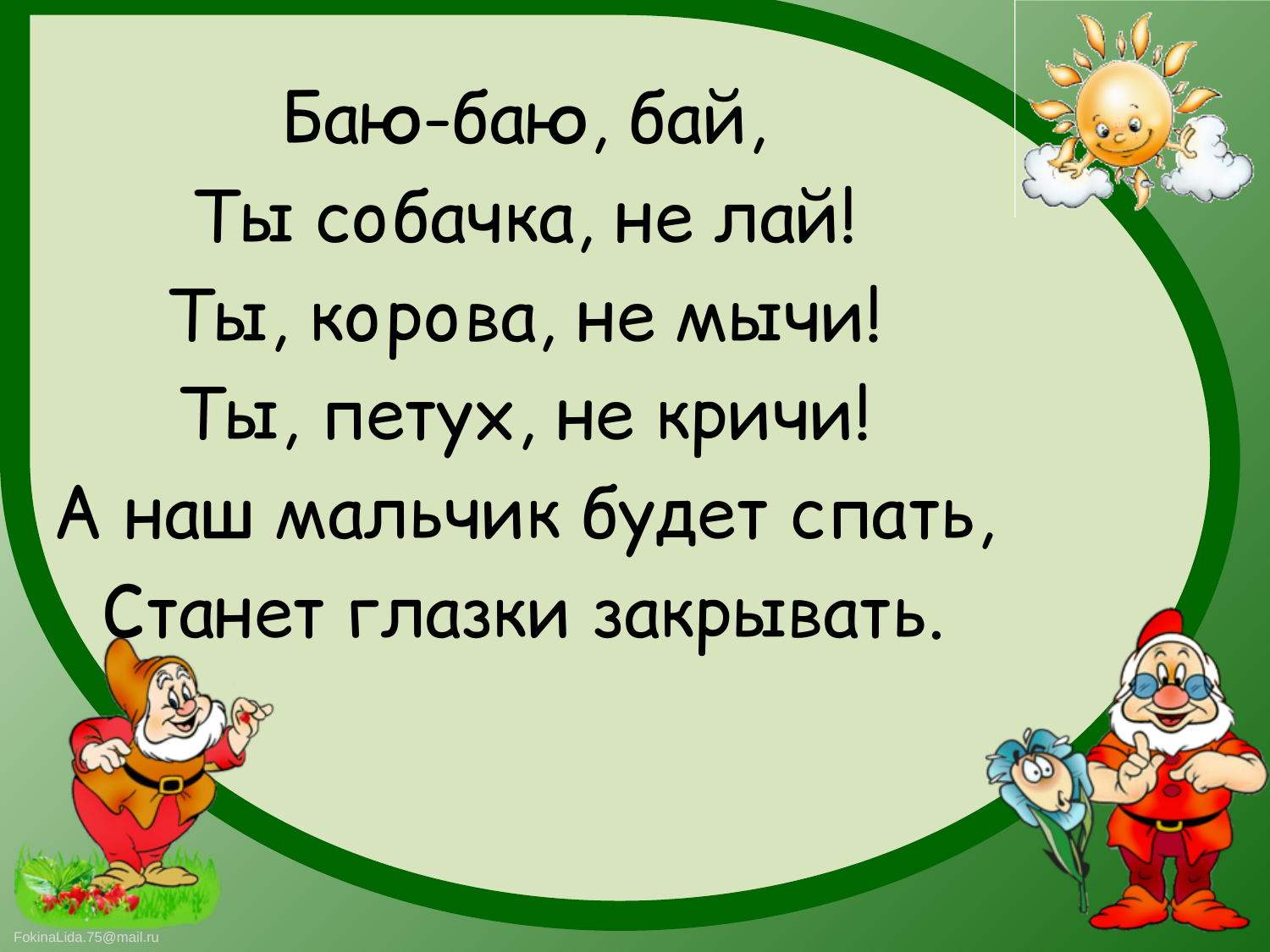

Баю-баю, бай,
Ты собачка, не лай!
Ты, корова, не мычи!
Ты, петух, не кричи!
А наш мальчик будет спать,
Станет глазки закрывать.